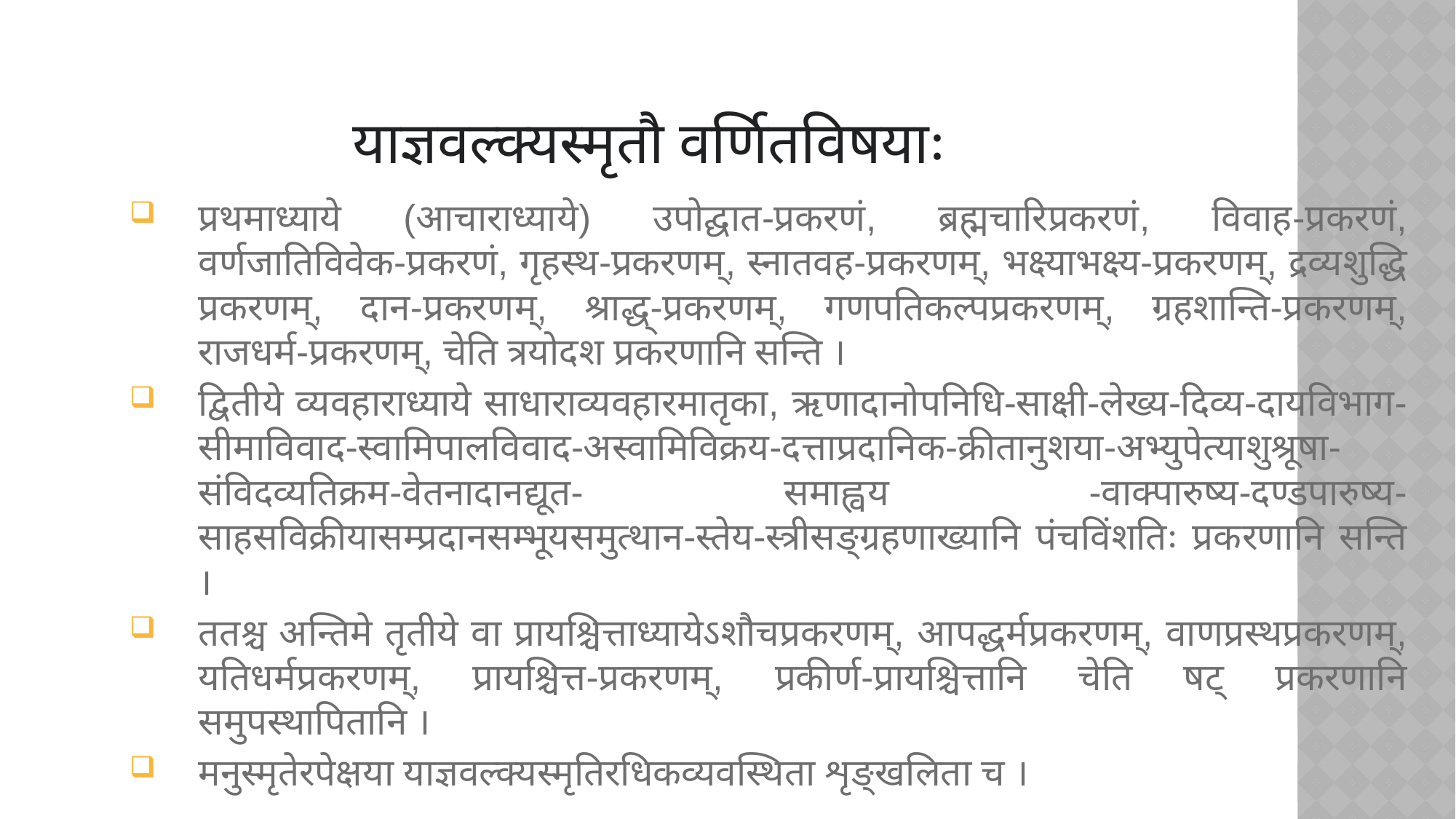

# याज्ञवल्क्यस्मृतौ वर्णितविषयाः
प्रथमाध्याये (आचाराध्याये) उपोद्घात-प्रकरणं, ब्रह्मचारिप्रकरणं, विवाह-प्रकरणं, वर्णजातिविवेक-प्रकरणं, गृहस्थ-प्रकरणम्, स्नातवह-प्रकरणम्, भक्ष्याभक्ष्य-प्रकरणम्, द्रव्यशुद्धि प्रकरणम्, दान-प्रकरणम्, श्राद्ध्-प्रकरणम्, गणपतिकल्पप्रकरणम्, ग्रहशान्ति-प्रकरणम्, राजधर्म-प्रकरणम्, चेति त्रयोदश प्रकरणानि सन्ति ।
द्वितीये व्यवहाराध्याये साधाराव्यवहारमातृका, ऋणादानोपनिधि-साक्षी-लेख्य-दिव्य-दायविभाग-सीमाविवाद-स्वामिपालविवाद-अस्वामिविक्रय-दत्ताप्रदानिक-क्रीतानुशया-अभ्युपेत्याशुश्रूषा-संविदव्यतिक्रम-वेतनादानद्यूत- समाह्वय -वाक्पारुष्य-दण्डपारुष्य-साहसविक्रीयासम्प्रदानसम्भूयसमुत्थान-स्तेय-स्त्रीसङ्ग्रहणाख्यानि पंचविंशतिः प्रकरणानि सन्ति ।
ततश्च अन्तिमे तृतीये वा प्रायश्चित्ताध्यायेऽशौचप्रकरणम्, आपद्धर्मप्रकरणम्, वाणप्रस्थप्रकरणम्, यतिधर्मप्रकरणम्, प्रायश्चित्त-प्रकरणम्, प्रकीर्ण-प्रायश्चित्तानि चेति षट् प्रकरणानि समुपस्थापितानि ।
मनुस्मृतेरपेक्षया याज्ञवल्क्यस्मृतिरधिकव्यवस्थिता शृङ्खलिता च ।